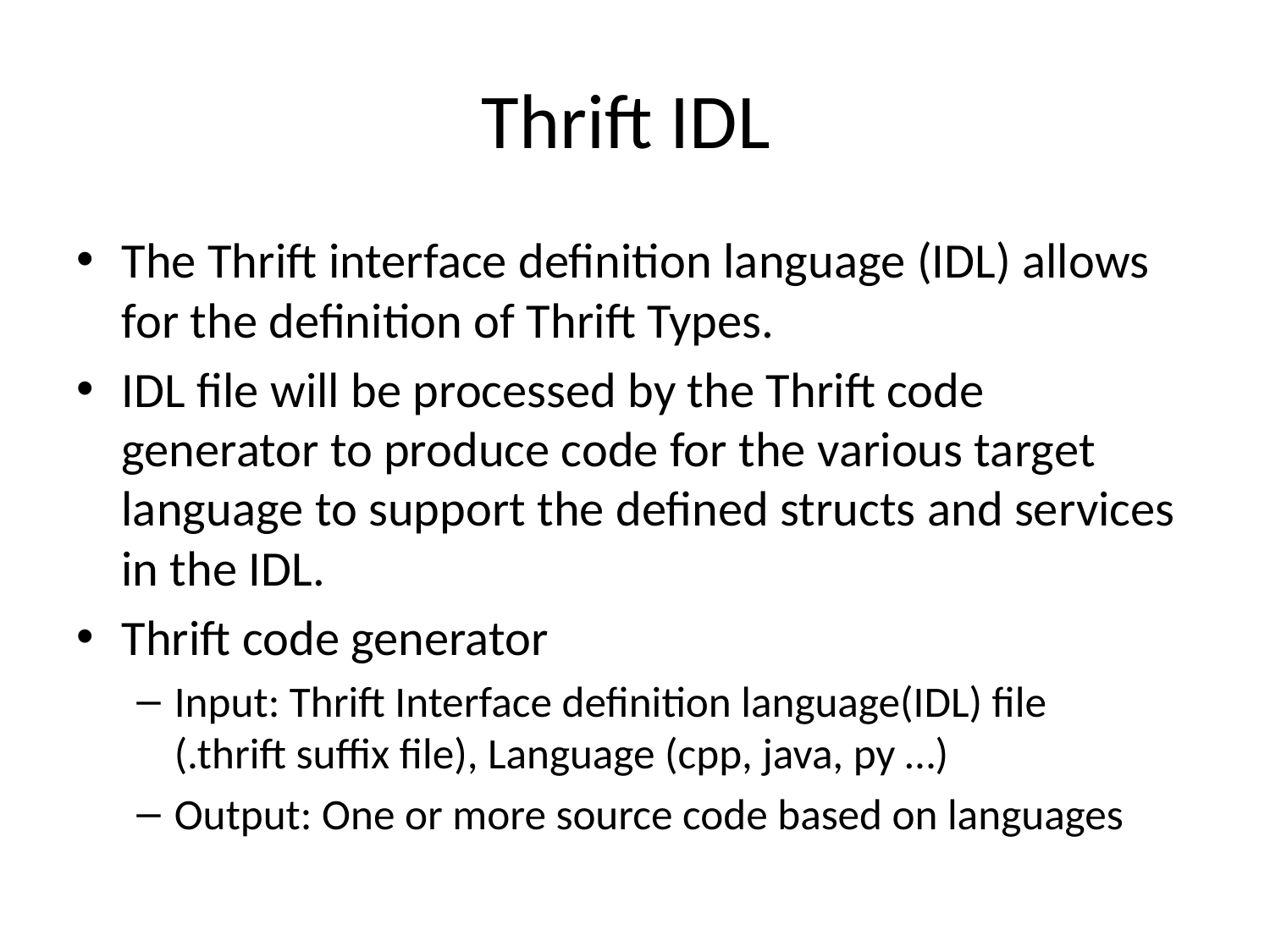

# Thrift IDL
The Thrift interface definition language (IDL) allows for the definition of Thrift Types.
IDL file will be processed by the Thrift code generator to produce code for the various target language to support the defined structs and services in the IDL.
Thrift code generator
Input: Thrift Interface definition language(IDL) file 	         (.thrift suffix file), Language (cpp, java, py …)
Output: One or more source code based on languages